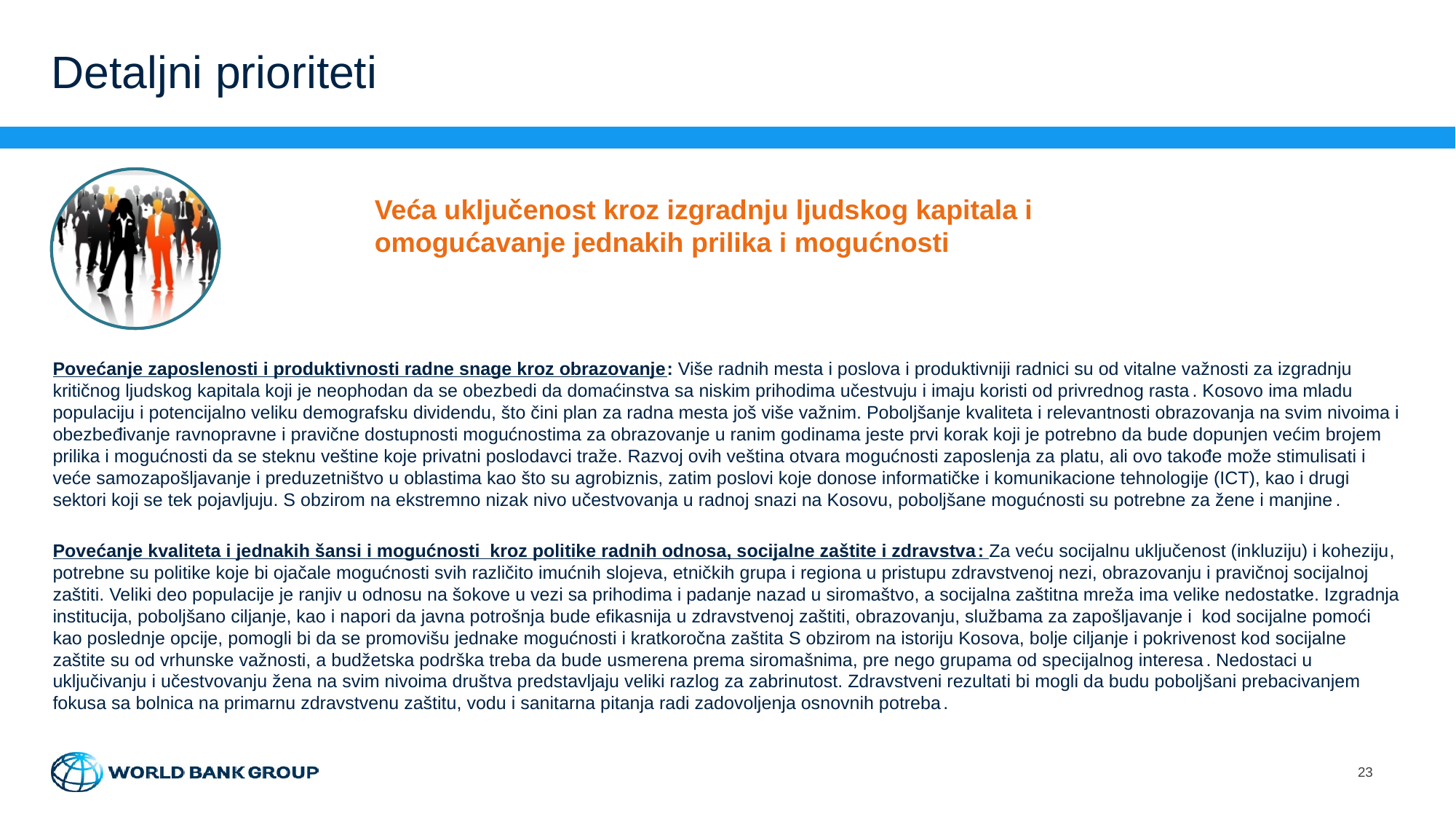

# Detaljni prioriteti

Veća uključenost kroz izgradnju ljudskog kapitala i omogućavanje jednakih prilika i mogućnosti

Povećanje zaposlenosti i produktivnosti radne snage kroz obrazovanje: Više radnih mesta i poslova i produktivniji radnici su od vitalne važnosti za izgradnju kritičnog ljudskog kapitala koji je neophodan da se obezbedi da domaćinstva sa niskim prihodima učestvuju i imaju koristi od privrednog rasta. Kosovo ima mladu populaciju i potencijalno veliku demografsku dividendu, što čini plan za radna mesta još više važnim. Poboljšanje kvaliteta i relevantnosti obrazovanja na svim nivoima i obezbeđivanje ravnopravne i pravične dostupnosti mogućnostima za obrazovanje u ranim godinama jeste prvi korak koji je potrebno da bude dopunjen većim brojem prilika i mogućnosti da se steknu veštine koje privatni poslodavci traže. Razvoj ovih veština otvara mogućnosti zaposlenja za platu, ali ovo takođe može stimulisati i veće samozapošljavanje i preduzetništvo u oblastima kao što su agrobiznis, zatim poslovi koje donose informatičke i komunikacione tehnologije (ICT), kao i drugi sektori koji se tek pojavljuju. S obzirom na ekstremno nizak nivo učestvovanja u radnoj snazi na Kosovu, poboljšane mogućnosti su potrebne za žene i manjine.

Povećanje kvaliteta i jednakih šansi i mogućnosti  kroz politike radnih odnosa, socijalne zaštite i zdravstva: Za veću socijalnu uključenost (inkluziju) i koheziju, potrebne su politike koje bi ojačale mogućnosti svih različito imućnih slojeva, etničkih grupa i regiona u pristupu zdravstvenoj nezi, obrazovanju i pravičnoj socijalnoj zaštiti. Veliki deo populacije je ranjiv u odnosu na šokove u vezi sa prihodima i padanje nazad u siromaštvo, a socijalna zaštitna mreža ima velike nedostatke. Izgradnja institucija, poboljšano ciljanje, kao i napori da javna potrošnja bude efikasnija u zdravstvenoj zaštiti, obrazovanju, službama za zapošljavanje i  kod socijalne pomoći kao poslednje opcije, pomogli bi da se promovišu jednake mogućnosti i kratkoročna zaštita S obzirom na istoriju Kosova, bolje ciljanje i pokrivenost kod socijalne zaštite su od vrhunske važnosti, a budžetska podrška treba da bude usmerena prema siromašnima, pre nego grupama od specijalnog interesa. Nedostaci u uključivanju i učestvovanju žena na svim nivoima društva predstavljaju veliki razlog za zabrinutost. Zdravstveni rezultati bi mogli da budu poboljšani prebacivanjem fokusa sa bolnica na primarnu zdravstvenu zaštitu, vodu i sanitarna pitanja radi zadovoljenja osnovnih potreba.

23